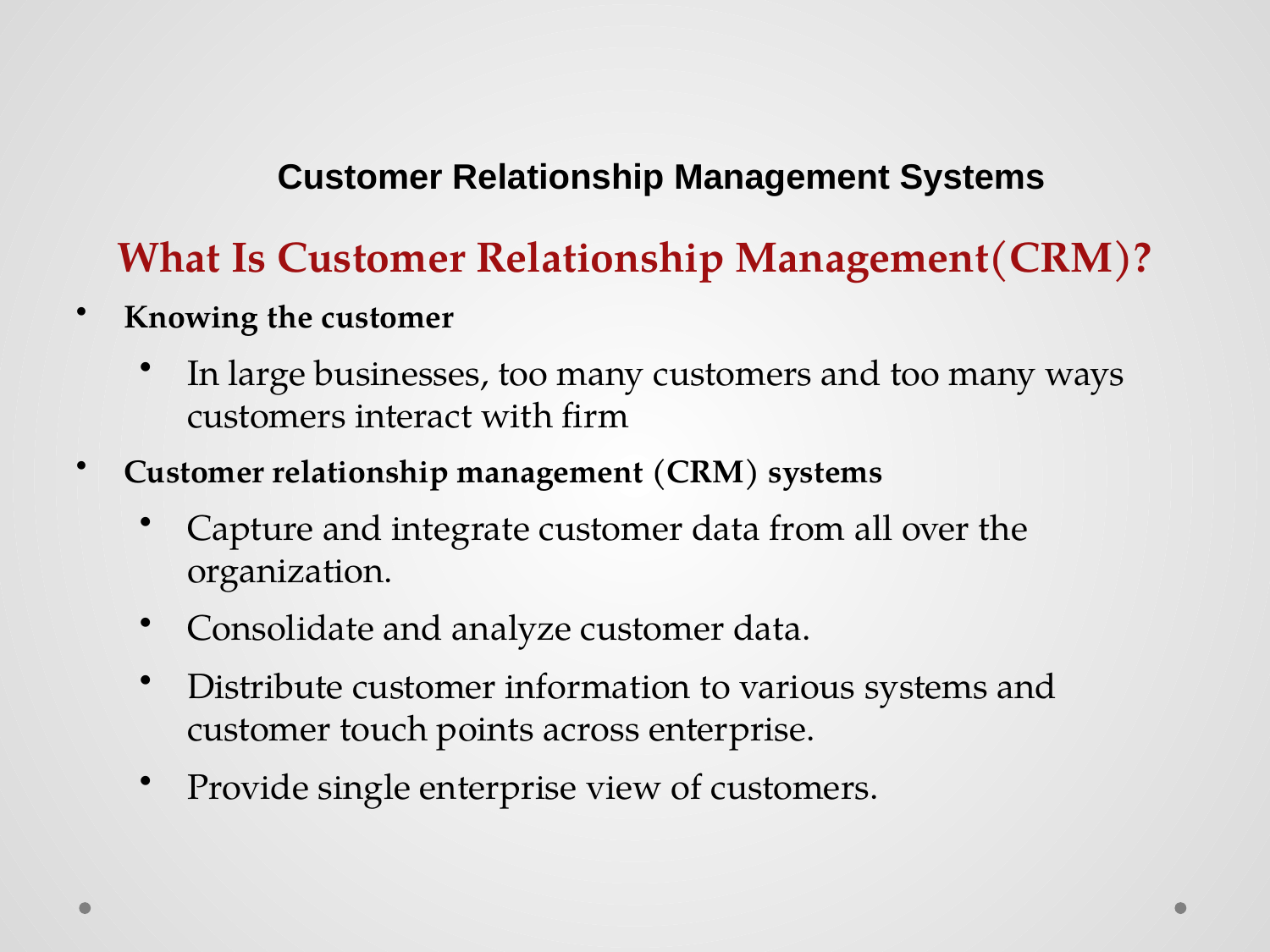

Customer Relationship Management Systems
What Is Customer Relationship Management(CRM)?
Knowing the customer
In large businesses, too many customers and too many ways customers interact with firm
Customer relationship management (CRM) systems
Capture and integrate customer data from all over the organization.
Consolidate and analyze customer data.
Distribute customer information to various systems and customer touch points across enterprise.
Provide single enterprise view of customers.